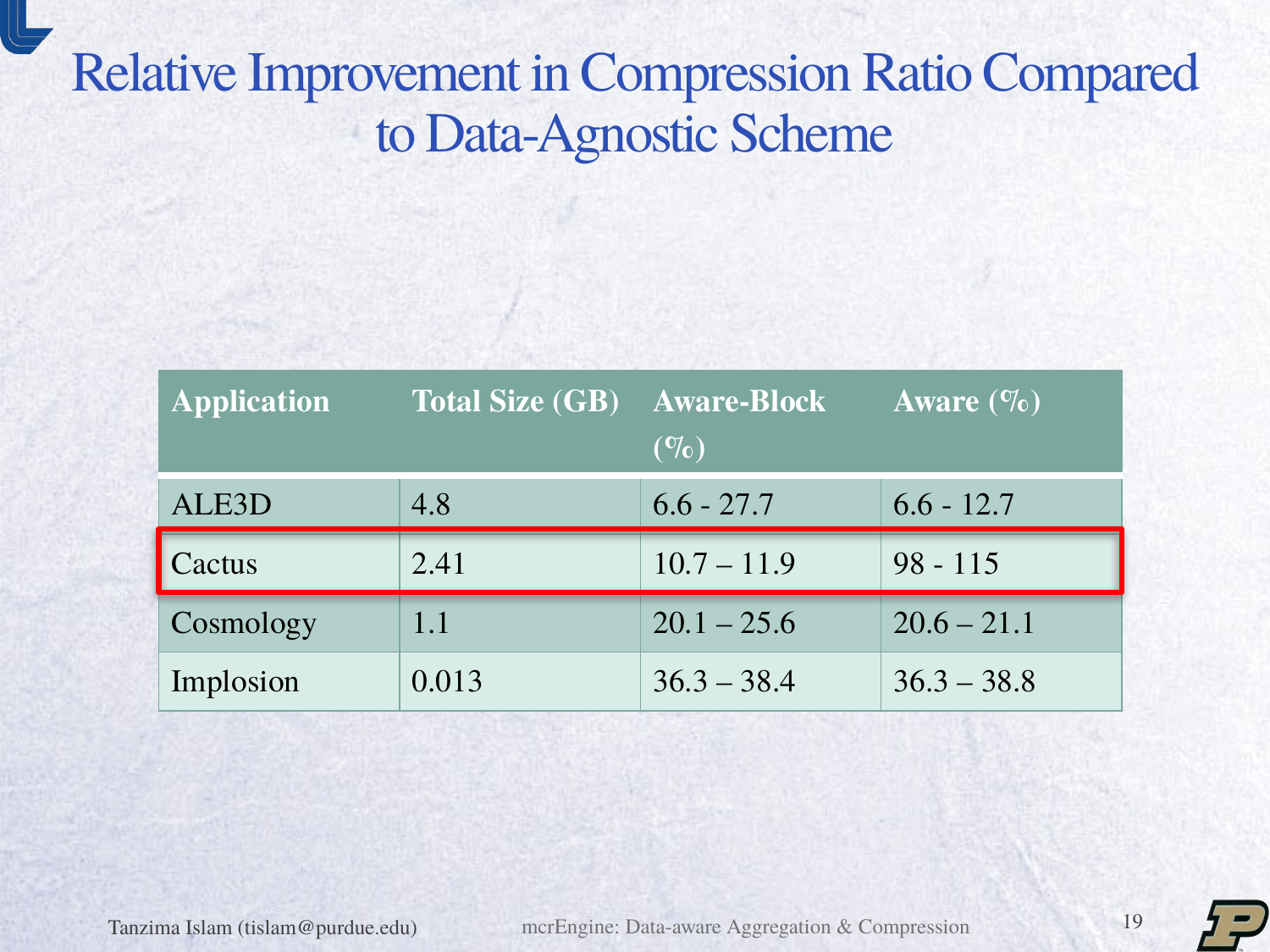

# Relative Improvement in Compression Ratio Compared to Data-Agnostic Scheme
| Application | Total Size (GB) | Aware-Block (%) | Aware (%) |
| --- | --- | --- | --- |
| ALE3D | 4.8 | 6.6 - 27.7 | 6.6 - 12.7 |
| Cactus | 2.41 | 10.7 – 11.9 | 98 - 115 |
| Cosmology | 1.1 | 20.1 – 25.6 | 20.6 – 21.1 |
| Implosion | 0.013 | 36.3 – 38.4 | 36.3 – 38.8 |

Tanzima Islam (tislam@purdue.edu)
mcrEngine: Data-aware Aggregation & Compression